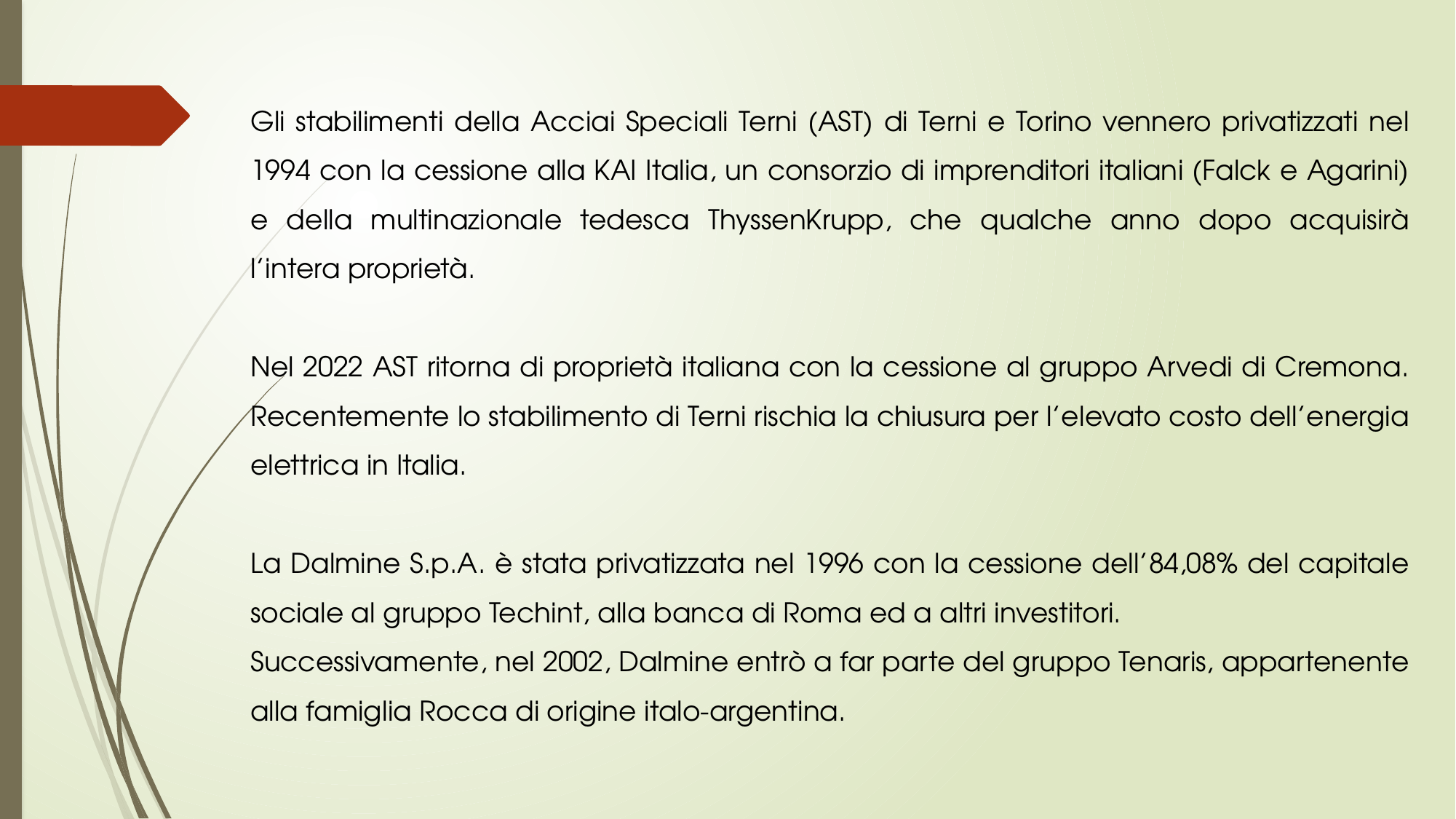

Gli stabilimenti della Acciai Speciali Terni (AST) di Terni e Torino vennero privatizzati nel 1994 con la cessione alla KAI Italia, un consorzio di imprenditori italiani (Falck e Agarini) e della multinazionale tedesca ThyssenKrupp, che qualche anno dopo acquisirà l’intera proprietà.

Nel 2022 AST ritorna di proprietà italiana con la cessione al gruppo Arvedi di Cremona. Recentemente lo stabilimento di Terni rischia la chiusura per l’elevato costo dell’energia elettrica in Italia.

La Dalmine S.p.A. è stata privatizzata nel 1996 con la cessione dell’84,08% del capitale sociale al gruppo Techint, alla banca di Roma ed a altri investitori.
Successivamente, nel 2002, Dalmine entrò a far parte del gruppo Tenaris, appartenente alla famiglia Rocca di origine italo-argentina.